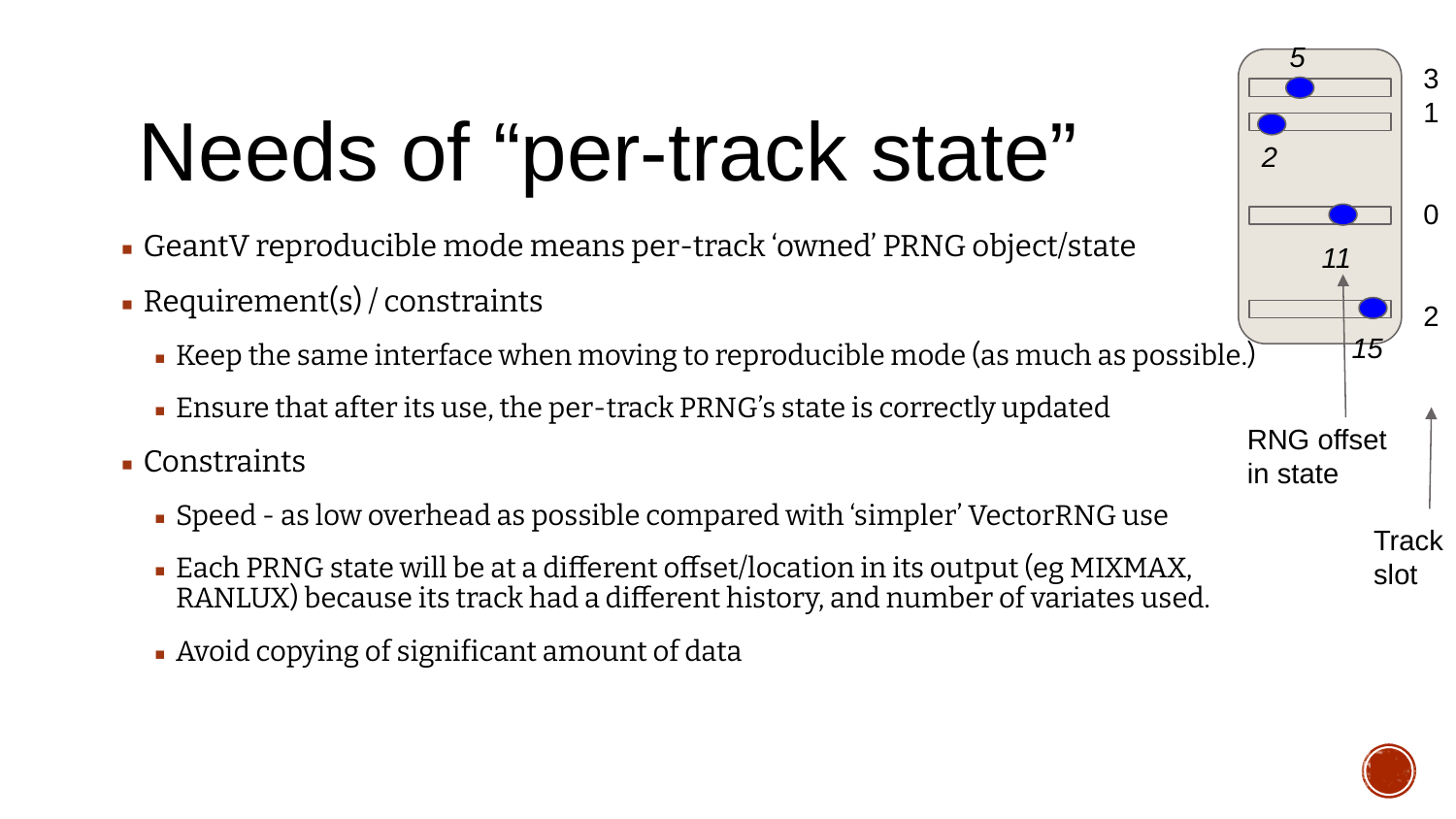

5
3
1

0

2

# Needs of “per-track state”

2

GeantV reproducible mode means per-track ‘owned’ PRNG object/state
Requirement(s) / constraints
Keep the same interface when moving to reproducible mode (as much as possible.)
Ensure that after its use, the per-track PRNG’s state is correctly updated
Constraints
Speed - as low overhead as possible compared with ‘simpler’ VectorRNG use
Each PRNG state will be at a different offset/location in its output (eg MIXMAX, RANLUX) because its track had a different history, and number of variates used.
Avoid copying of significant amount of data

11

15
RNG offset in state
Track slot